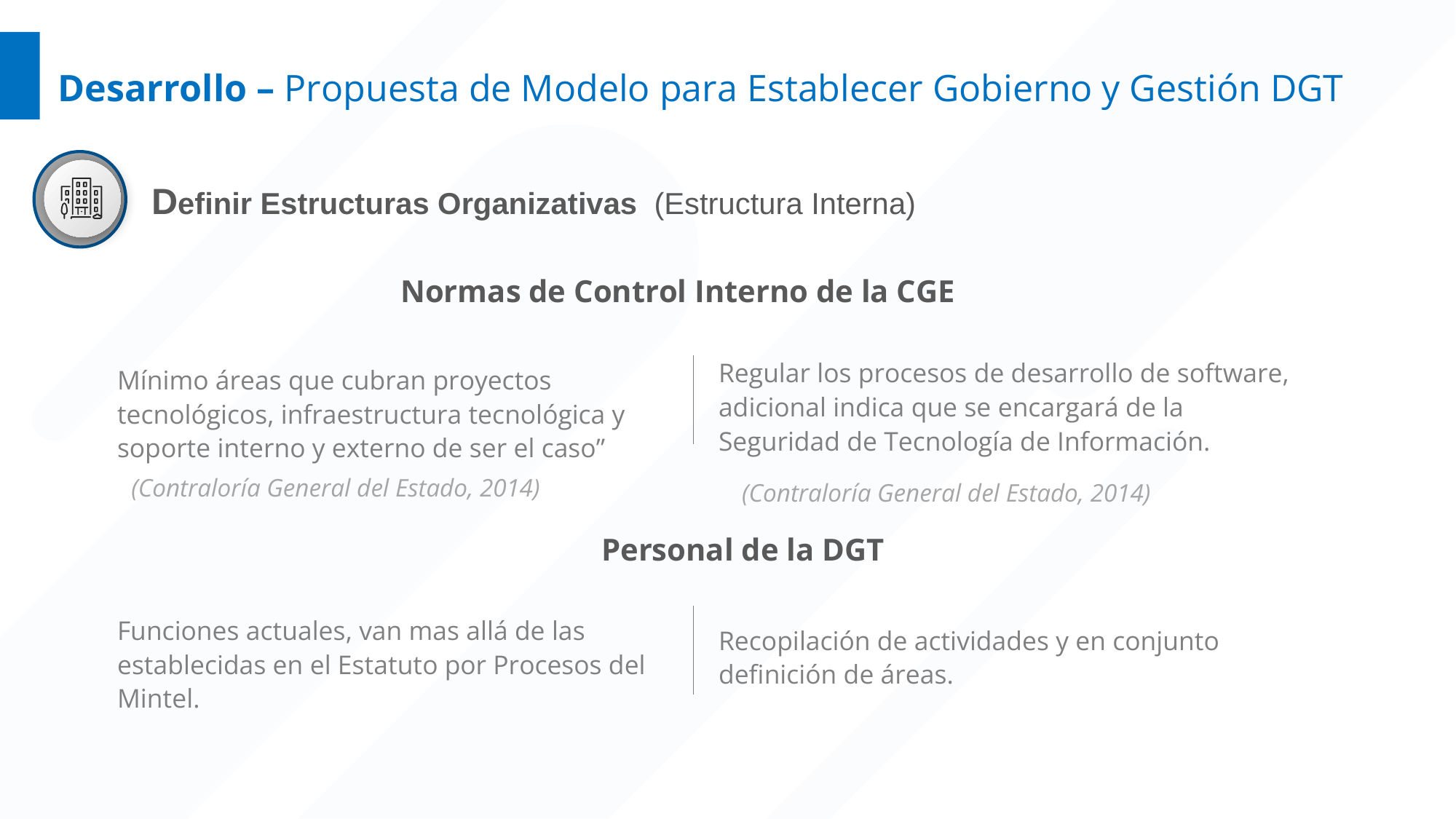

Desarrollo – Propuesta de Modelo para Establecer Gobierno y Gestión DGT

Definir Estructuras Organizativas  (Estructura Interna)
Normas de Control Interno de la CGE
Regular los procesos de desarrollo de software, adicional indica que se encargará de la Seguridad de Tecnología de Información.
Mínimo áreas que cubran proyectos tecnológicos, infraestructura tecnológica y soporte interno y externo de ser el caso”
(Contraloría General del Estado, 2014)
(Contraloría General del Estado, 2014)
Personal de la DGT
Funciones actuales, van mas allá de las establecidas en el Estatuto por Procesos del Mintel.
Recopilación de actividades y en conjunto definición de áreas.